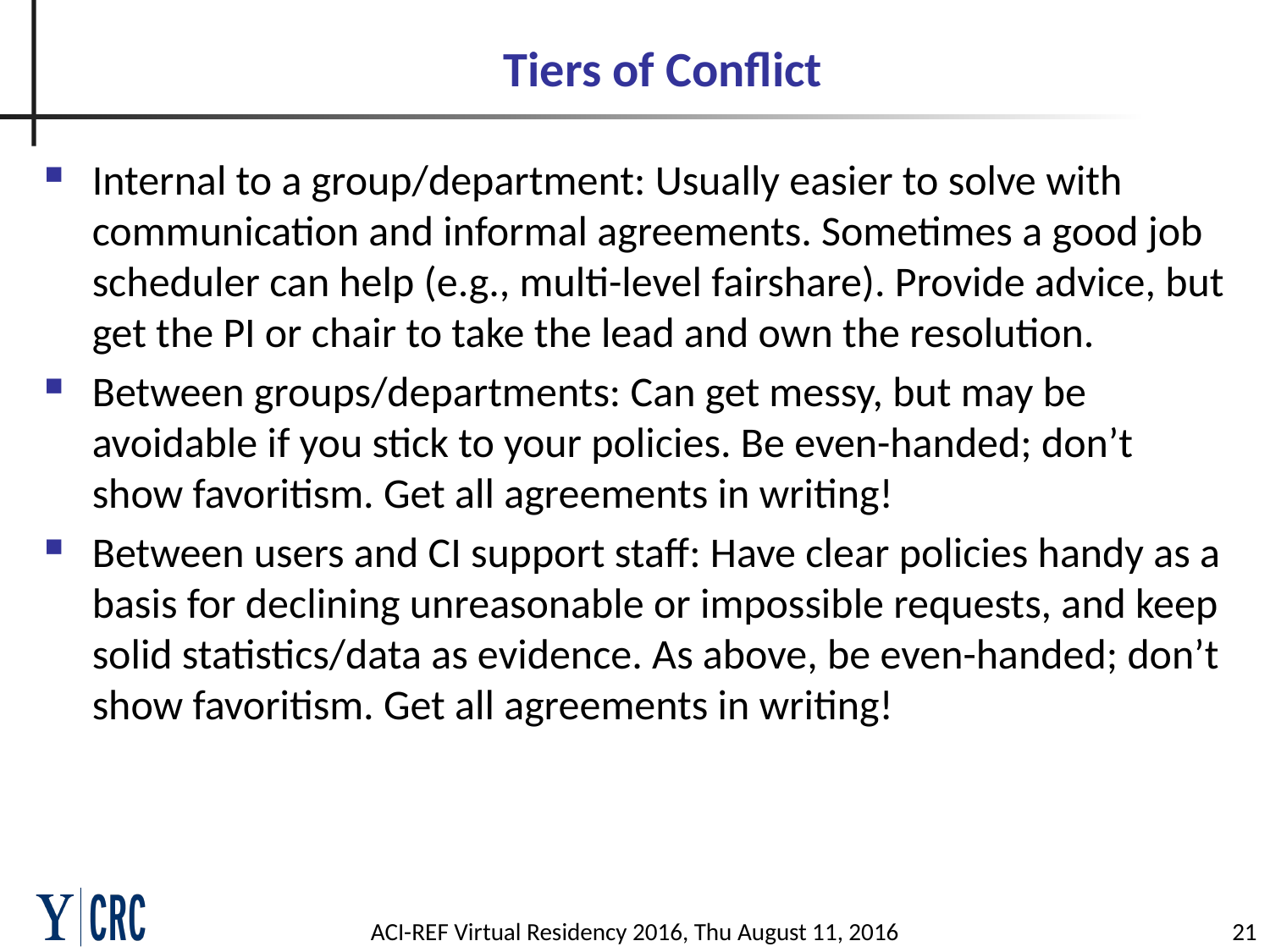

# Tiers of Conflict
Internal to a group/department: Usually easier to solve with communication and informal agreements. Sometimes a good job scheduler can help (e.g., multi-level fairshare). Provide advice, but get the PI or chair to take the lead and own the resolution.
Between groups/departments: Can get messy, but may be avoidable if you stick to your policies. Be even-handed; don’t show favoritism. Get all agreements in writing!
Between users and CI support staff: Have clear policies handy as a basis for declining unreasonable or impossible requests, and keep solid statistics/data as evidence. As above, be even-handed; don’t show favoritism. Get all agreements in writing!
ACI-REF Virtual Residency 2016, Thu August 11, 2016
21